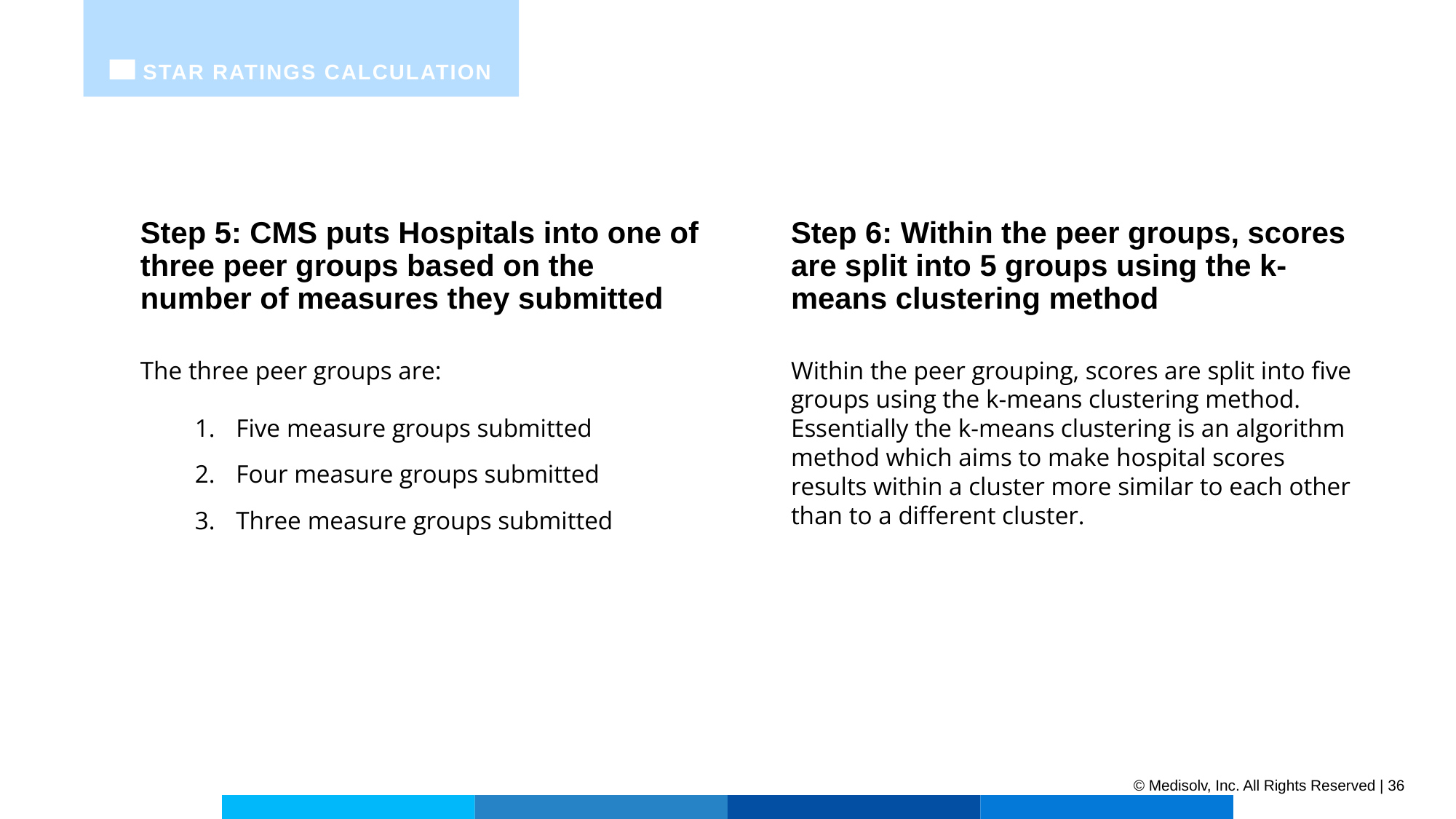

Star Ratings Calculation
Step 5: CMS puts Hospitals into one of three peer groups based on the number of measures they submitted

The three peer groups are:

Five measure groups submitted
Four measure groups submitted
Three measure groups submitted
Step 6: Within the peer groups, scores are split into 5 groups using the k-means clustering method

Within the peer grouping, scores are split into five groups using the k-means clustering method. Essentially the k-means clustering is an algorithm method which aims to make hospital scores results within a cluster more similar to each other than to a different cluster.